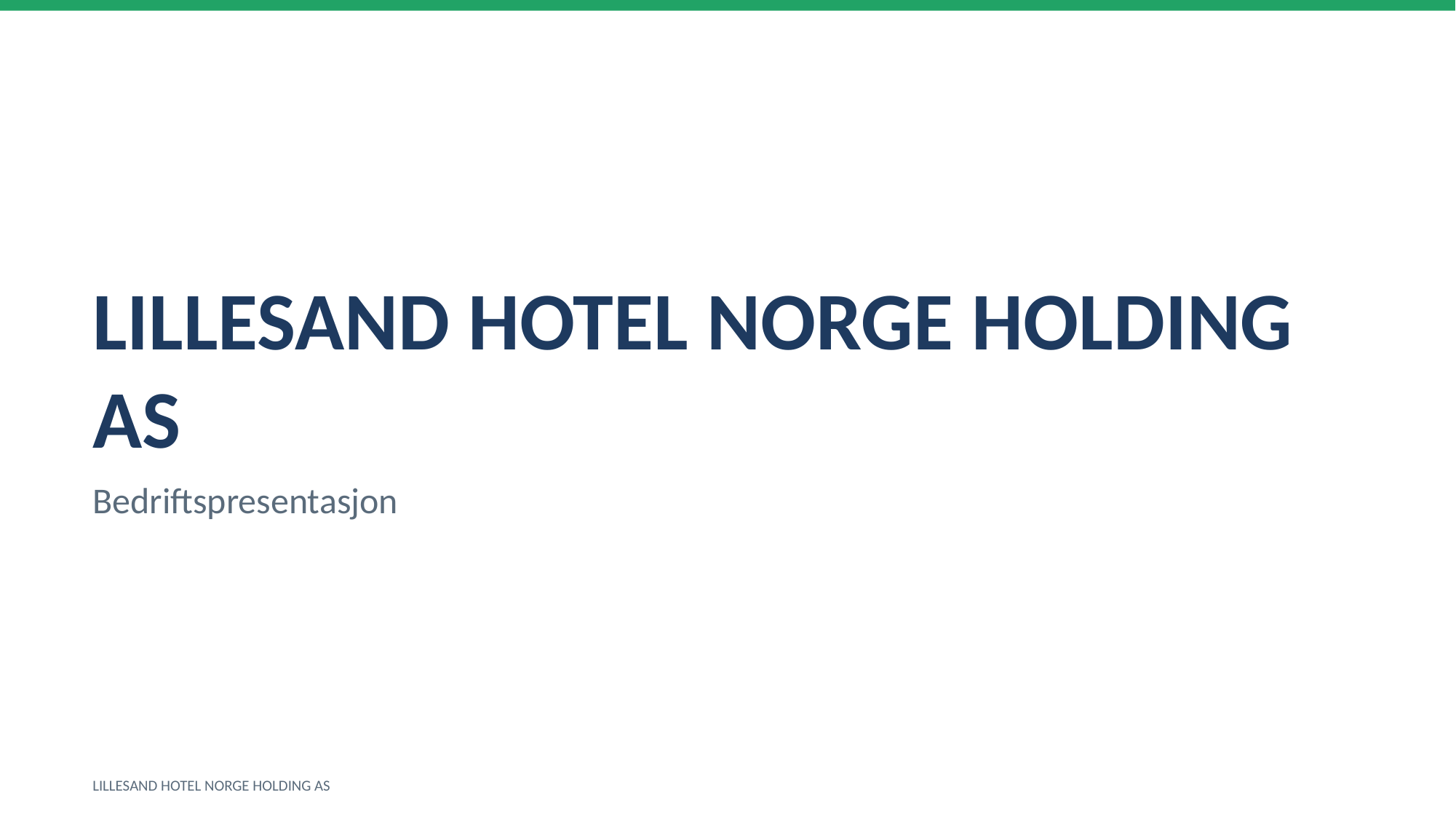

LILLESAND HOTEL NORGE HOLDING AS
Bedriftspresentasjon
LILLESAND HOTEL NORGE HOLDING AS